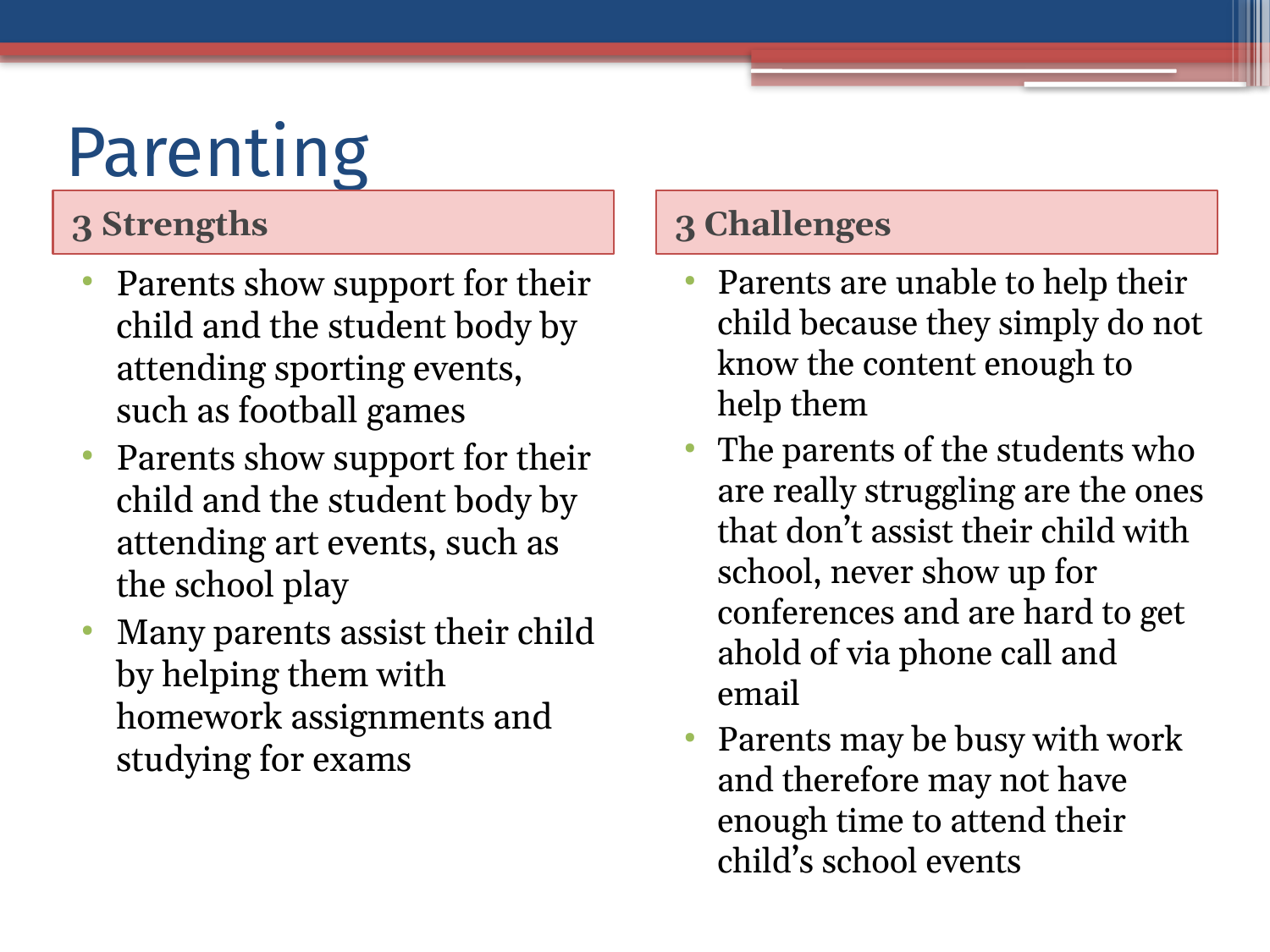

# Parenting
3 Strengths
3 Challenges
Parents show support for their child and the student body by attending sporting events, such as football games
Parents show support for their child and the student body by attending art events, such as the school play
Many parents assist their child by helping them with homework assignments and studying for exams
Parents are unable to help their child because they simply do not know the content enough to help them
The parents of the students who are really struggling are the ones that don’t assist their child with school, never show up for conferences and are hard to get ahold of via phone call and email
Parents may be busy with work and therefore may not have enough time to attend their child’s school events